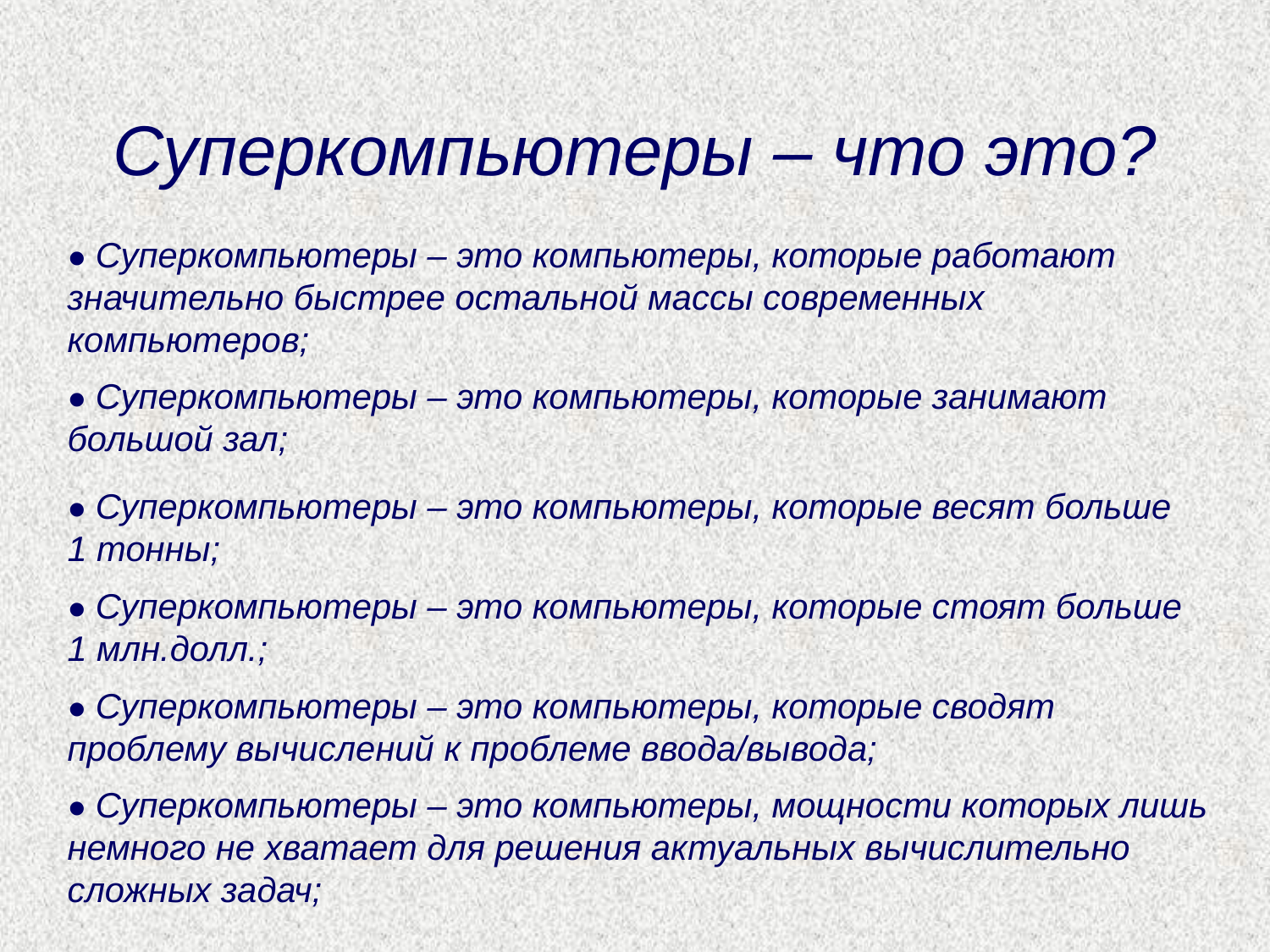

# Суперкомпьютеры – что это?

● Суперкомпьютеры – это компьютеры, которые работают значительно быстрее остальной массы современных компьютеров;
● Суперкомпьютеры – это компьютеры, которые занимают большой зал;
● Суперкомпьютеры – это компьютеры, которые весят больше 1 тонны;
● Суперкомпьютеры – это компьютеры, которые стоят больше 1 млн.долл.;
● Суперкомпьютеры – это компьютеры, которые сводят проблему вычислений к проблеме ввода/вывода;
● Суперкомпьютеры – это компьютеры, мощности которых лишь немного не хватает для решения актуальных вычислительно сложных задач;